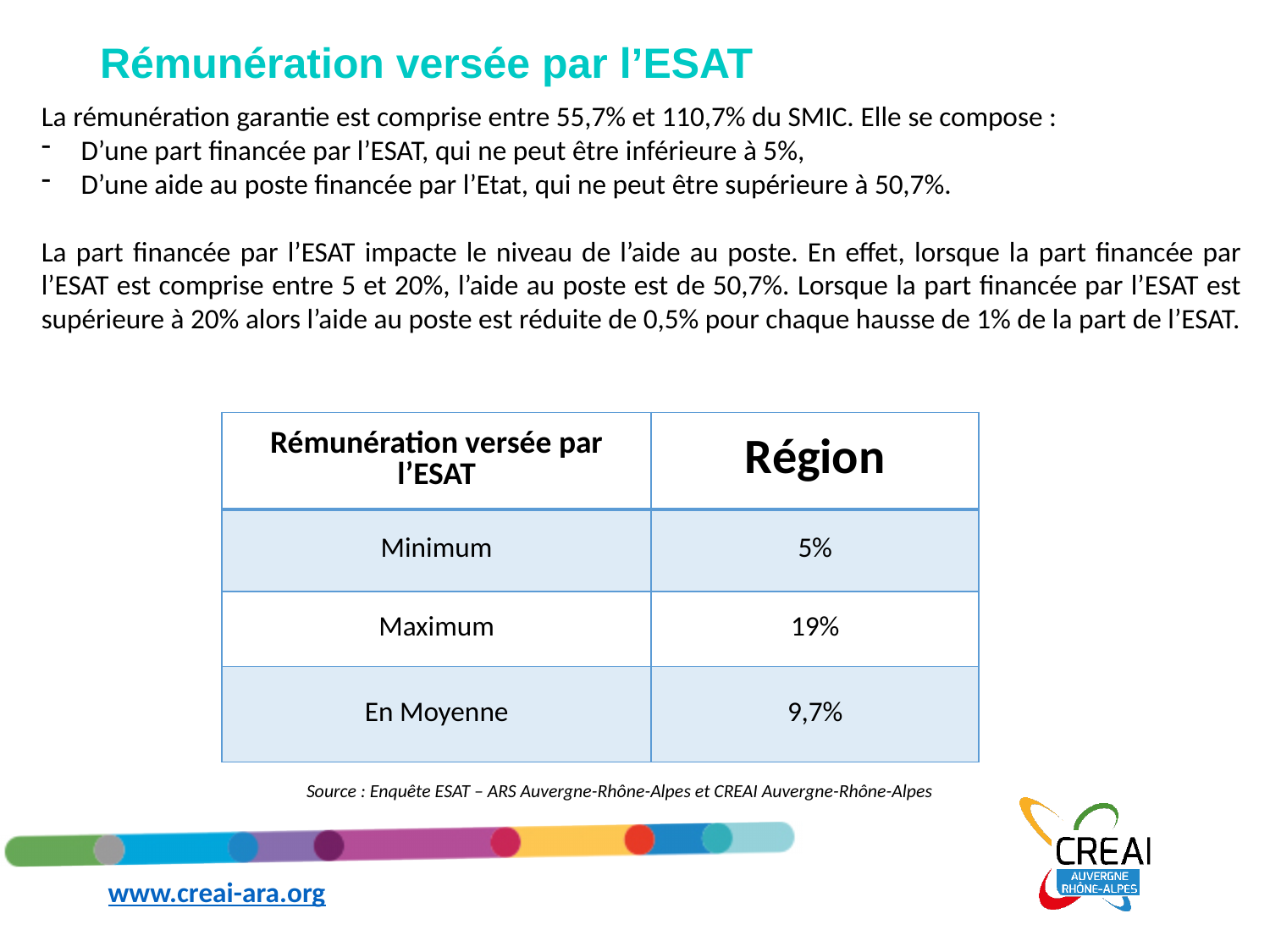

# Rémunération versée par l’ESAT
La rémunération garantie est comprise entre 55,7% et 110,7% du SMIC. Elle se compose :
D’une part financée par l’ESAT, qui ne peut être inférieure à 5%,
D’une aide au poste financée par l’Etat, qui ne peut être supérieure à 50,7%.

La part financée par l’ESAT impacte le niveau de l’aide au poste. En effet, lorsque la part financée par l’ESAT est comprise entre 5 et 20%, l’aide au poste est de 50,7%. Lorsque la part financée par l’ESAT est supérieure à 20% alors l’aide au poste est réduite de 0,5% pour chaque hausse de 1% de la part de l’ESAT.
| Rémunération versée par l’ESAT | Région |
| --- | --- |
| Minimum | 5% |
| Maximum | 19% |
| En Moyenne | 9,7% |
Source : Enquête ESAT – ARS Auvergne-Rhône-Alpes et CREAI Auvergne-Rhône-Alpes